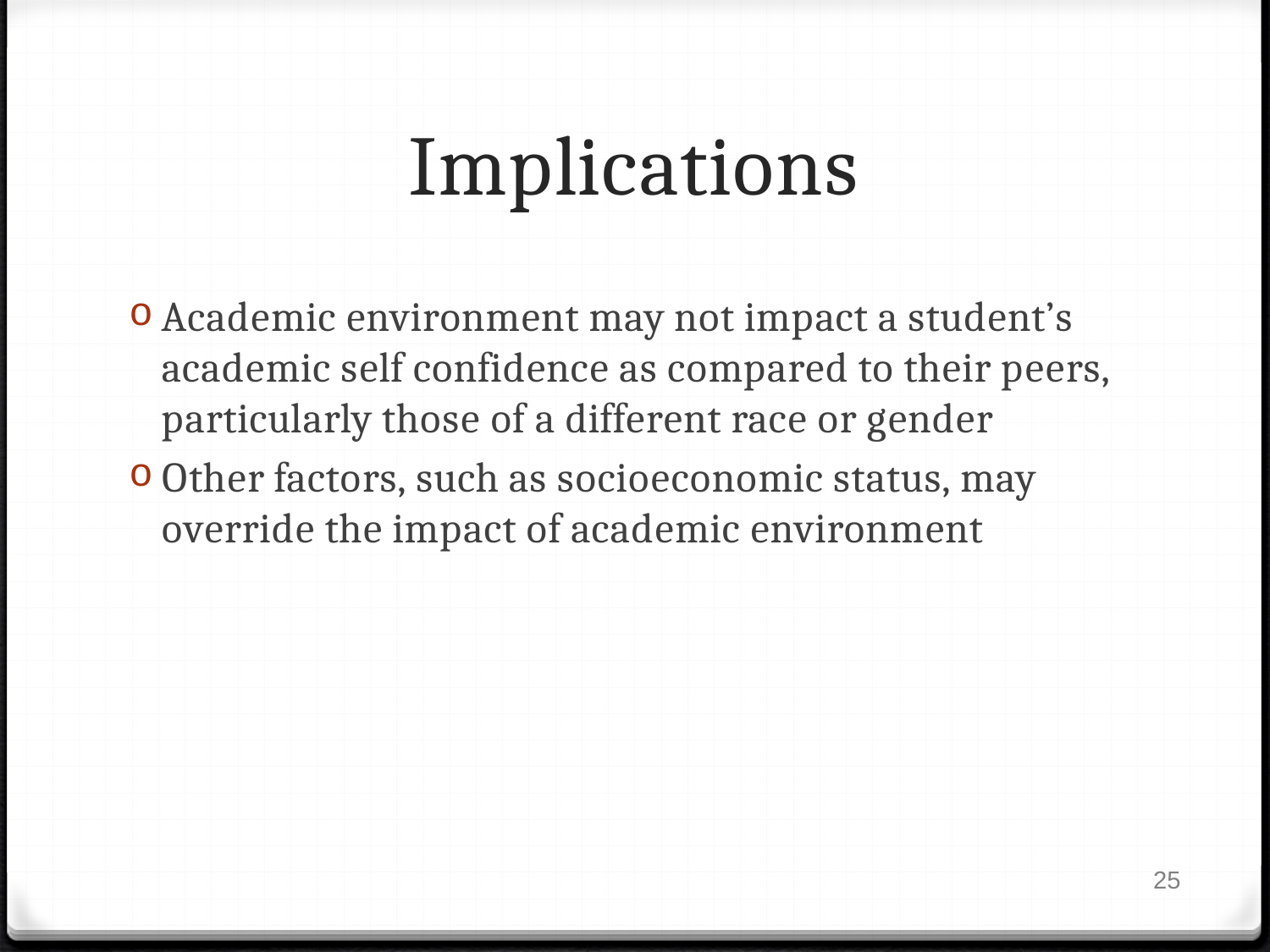

# Implications
Academic environment may not impact a student’s academic self confidence as compared to their peers, particularly those of a different race or gender
Other factors, such as socioeconomic status, may override the impact of academic environment
25